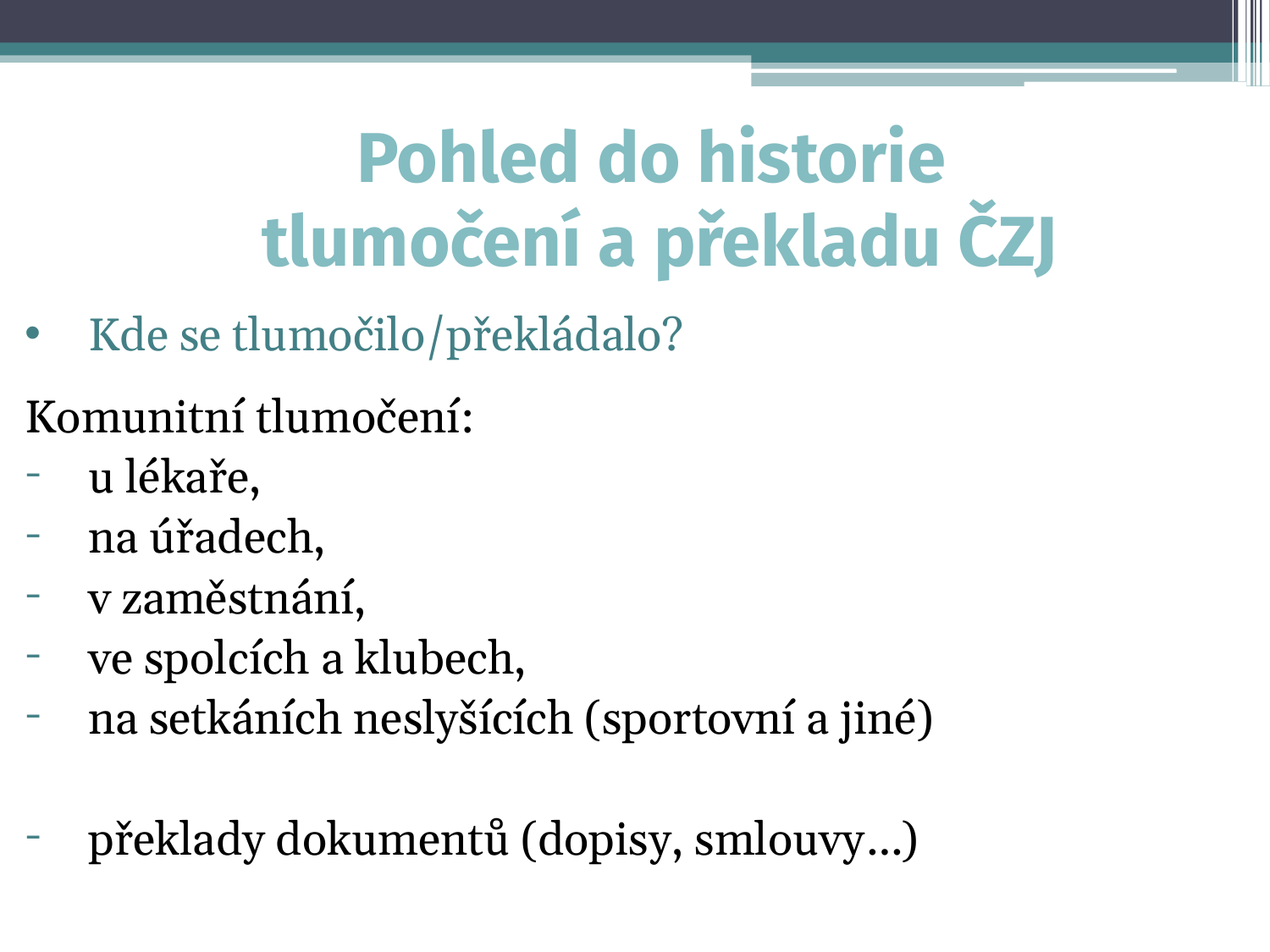

# Pohled do historie tlumočení a překladu ČZJ

Kde se tlumočilo/překládalo?

Komunitní tlumočení:
u lékaře,
na úřadech,
v zaměstnání,
ve spolcích a klubech,
na setkáních neslyšících (sportovní a jiné)

překlady dokumentů (dopisy, smlouvy…)